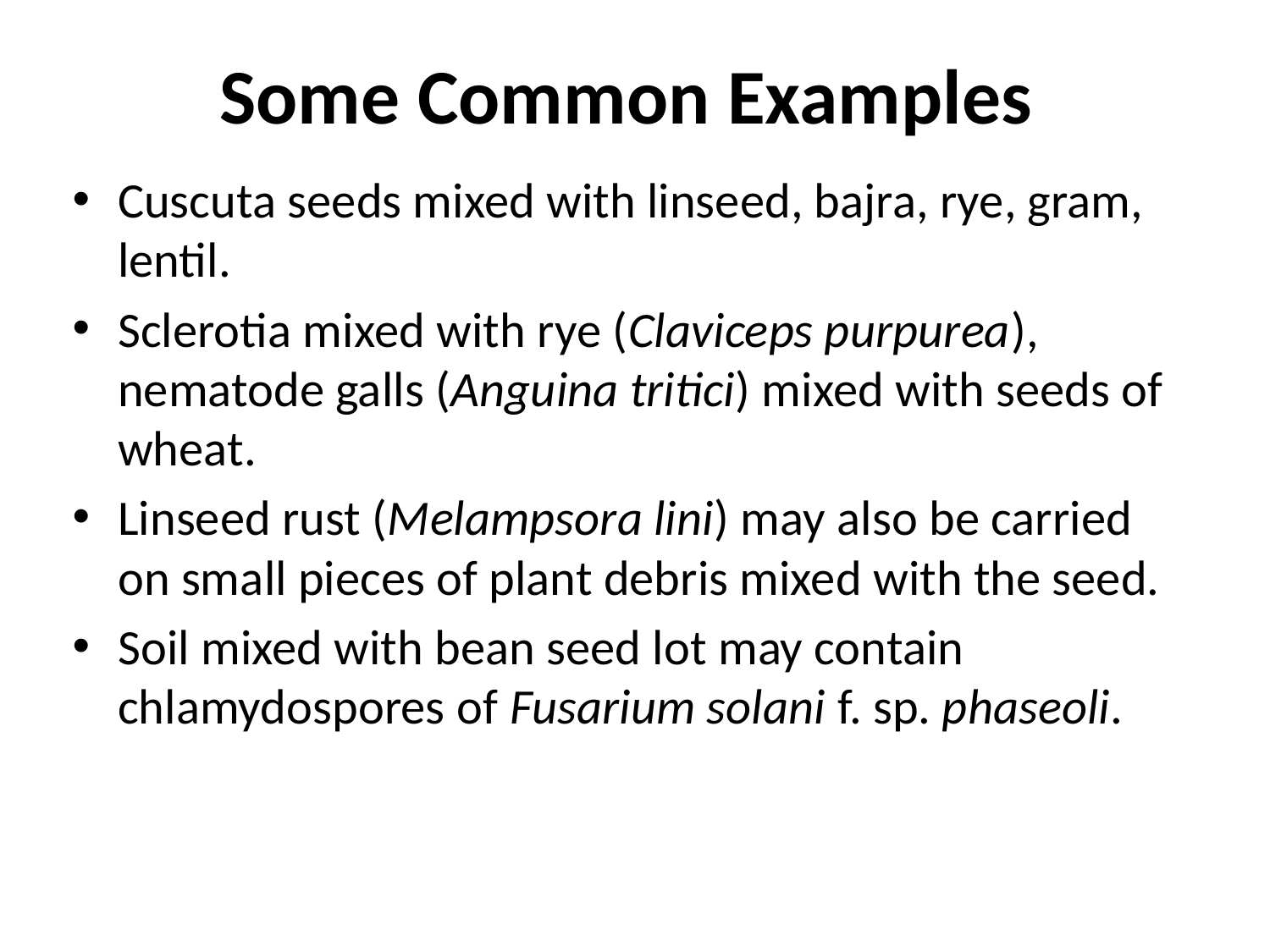

# Some Common Examples
Cuscuta seeds mixed with linseed, bajra, rye, gram, lentil.
Sclerotia mixed with rye (Claviceps purpurea), nematode galls (Anguina tritici) mixed with seeds of wheat.
Linseed rust (Melampsora lini) may also be carried on small pieces of plant debris mixed with the seed.
Soil mixed with bean seed lot may contain chlamydospores of Fusarium solani f. sp. phaseoli.